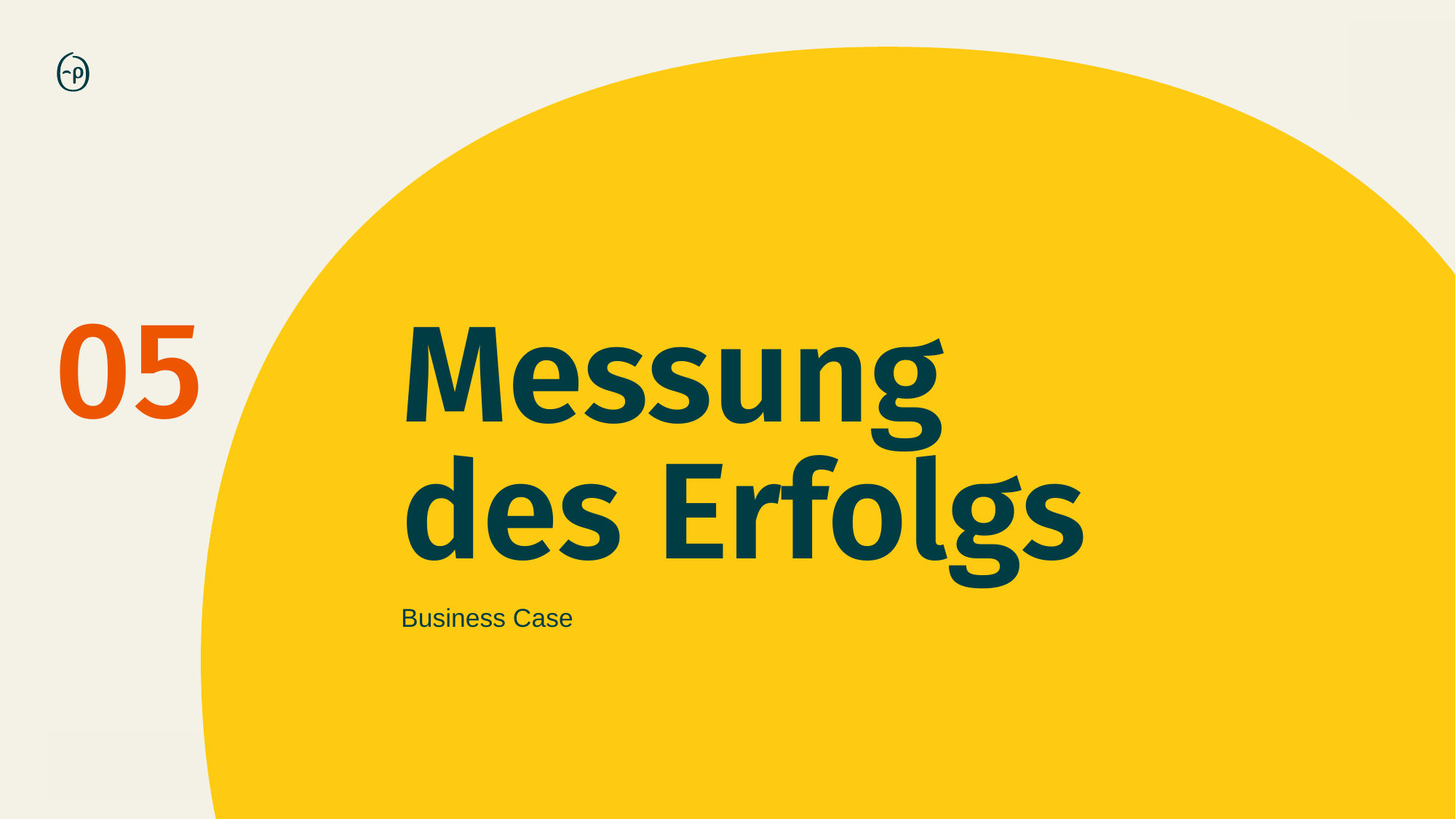

05
# Messung des Erfolgs
Business Case